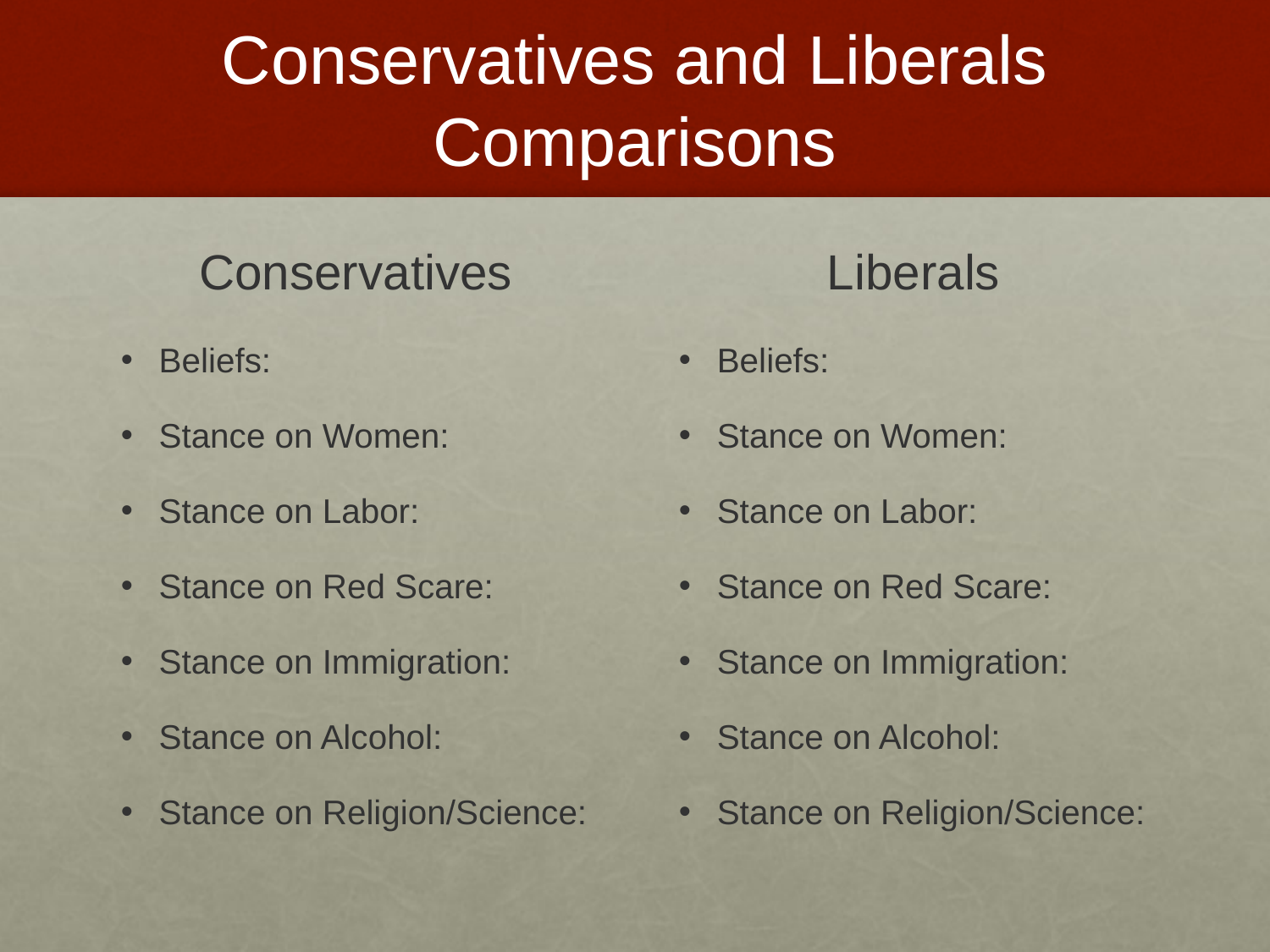

# Conservatives and Liberals Comparisons
Conservatives
Liberals
Beliefs:
Stance on Women:
Stance on Labor:
Stance on Red Scare:
Stance on Immigration:
Stance on Alcohol:
Stance on Religion/Science:
Beliefs:
Stance on Women:
Stance on Labor:
Stance on Red Scare:
Stance on Immigration:
Stance on Alcohol:
Stance on Religion/Science: